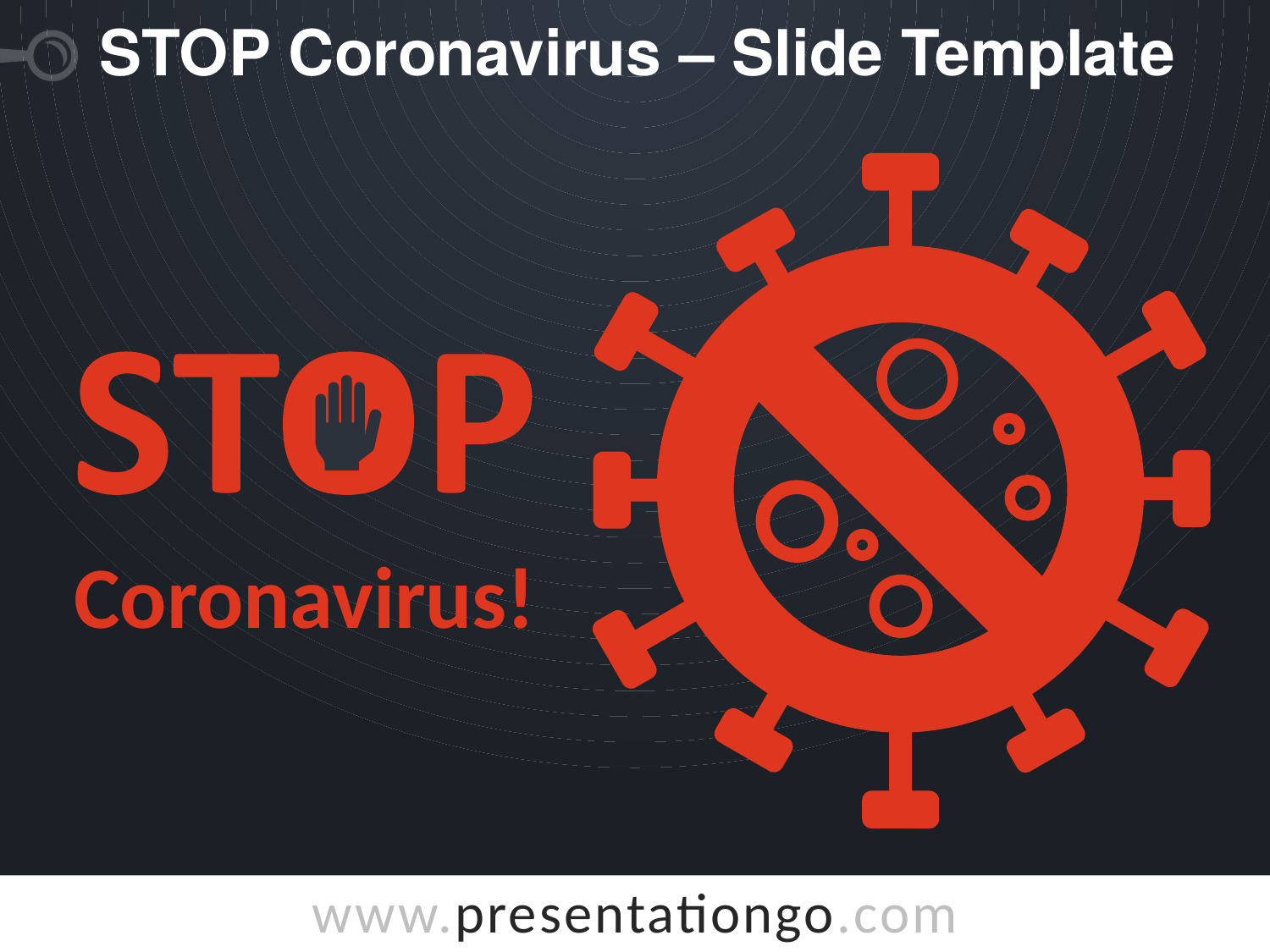

# STOP Coronavirus – Slide Template

Coronavirus!